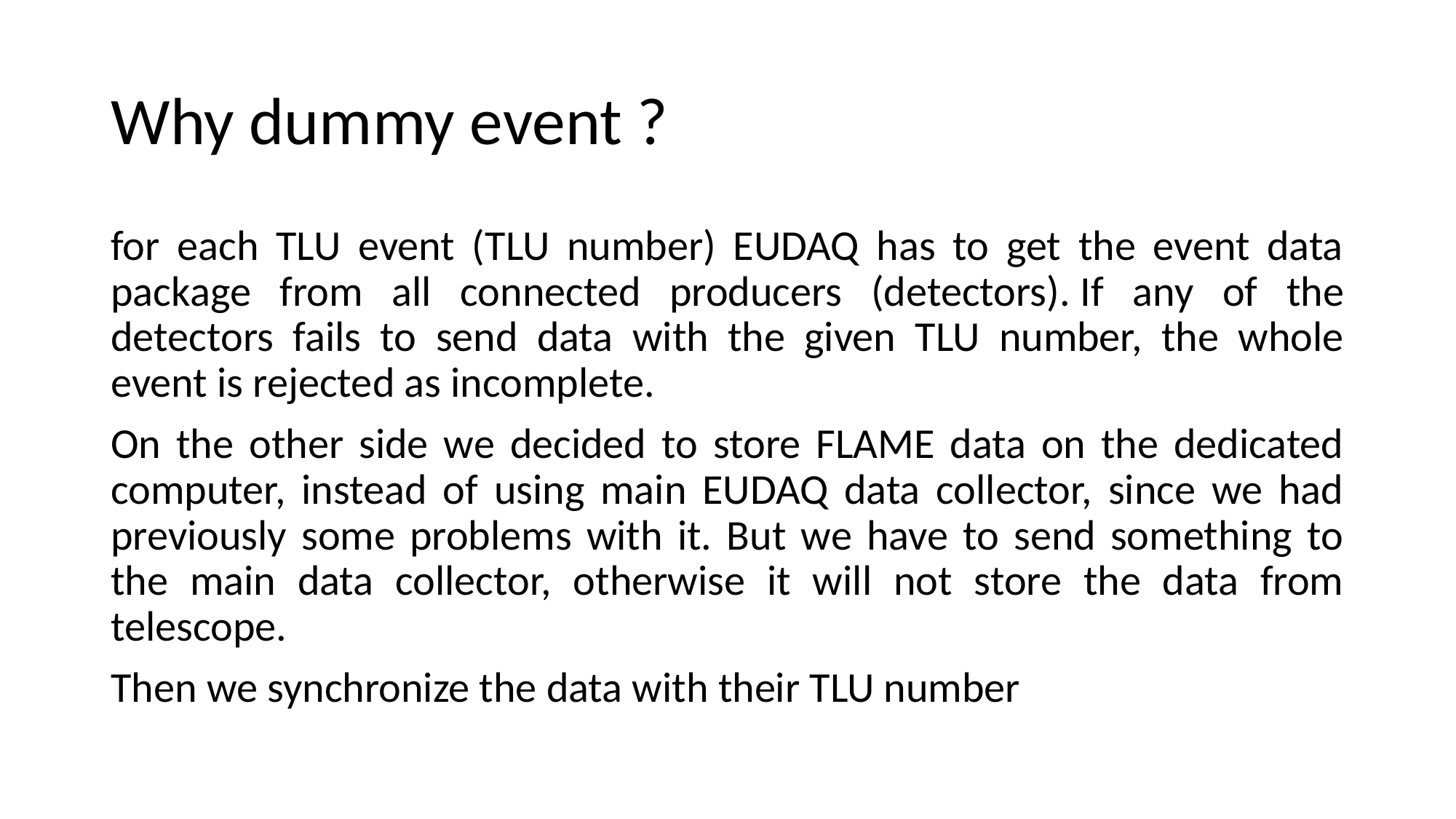

# Why dummy event ?
for each TLU event (TLU number) EUDAQ has to get the event data package from all connected producers (detectors). If any of the detectors fails to send data with the given TLU number, the whole event is rejected as incomplete.
On the other side we decided to store FLAME data on the dedicated computer, instead of using main EUDAQ data collector, since we had previously some problems with it. But we have to send something to the main data collector, otherwise it will not store the data from telescope.
Then we synchronize the data with their TLU number